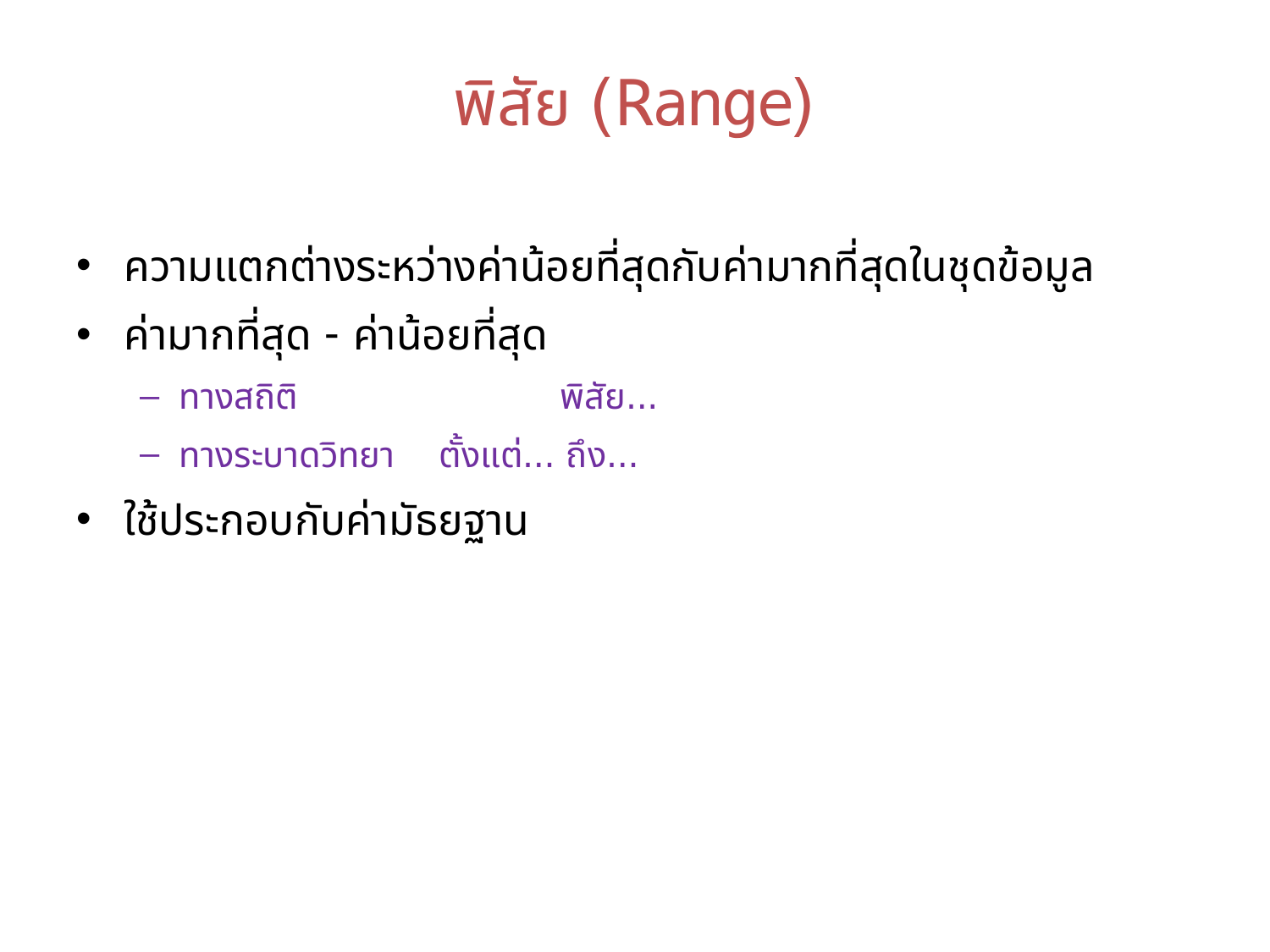

# พิสัย (Range)
ความแตกต่างระหว่างค่าน้อยที่สุดกับค่ามากที่สุดในชุดข้อมูล
ค่ามากที่สุด - ค่าน้อยที่สุด
ทางสถิติ 		พิสัย...
ทางระบาดวิทยา    ตั้งแต่... ถึง...
ใช้ประกอบกับค่ามัธยฐาน